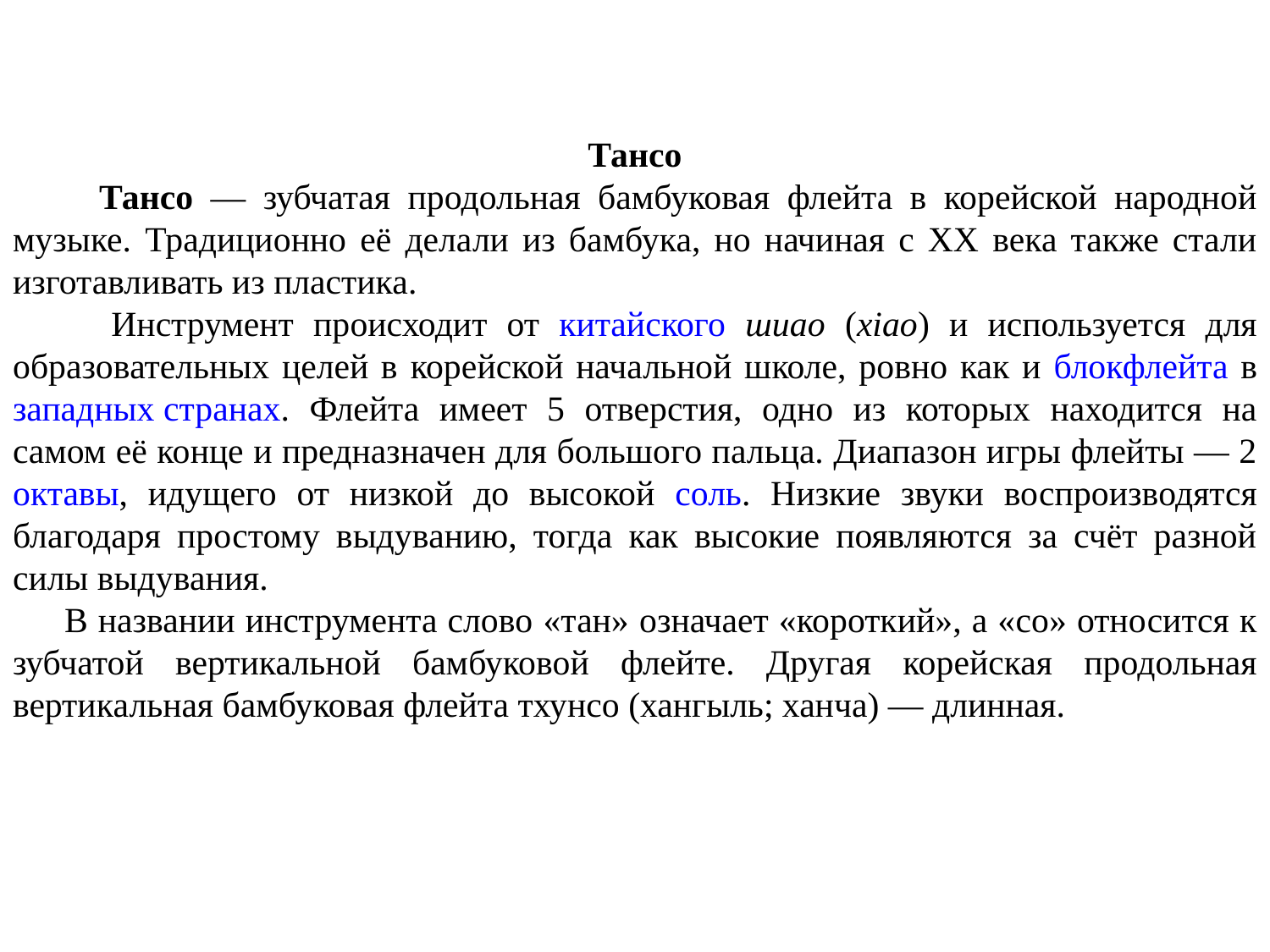

Тансо
     Тансо — зубчатая продольная бамбуковая флейта в корейской народной музыке. Традиционно её делали из бамбука, но начиная с XX века также стали изготавливать из пластика.
     Инструмент происходит от китайского шиао (xiao) и используется для образовательных целей в корейской начальной школе, ровно как и блокфлейта в западных странах. Флейта имеет 5 отверстия, одно из которых находится на самом её конце и предназначен для большого пальца. Диапазон игры флейты — 2 октавы, идущего от низкой до высокой соль. Низкие звуки воспроизводятся благодаря простому выдуванию, тогда как высокие появляются за счёт разной силы выдувания.
     В названии инструмента слово «тан» означает «короткий», а «со» относится к зубчатой вертикальной бамбуковой флейте. Другая корейская продольная вертикальная бамбуковая флейта тхунсо (хангыль; ханча) — длинная.